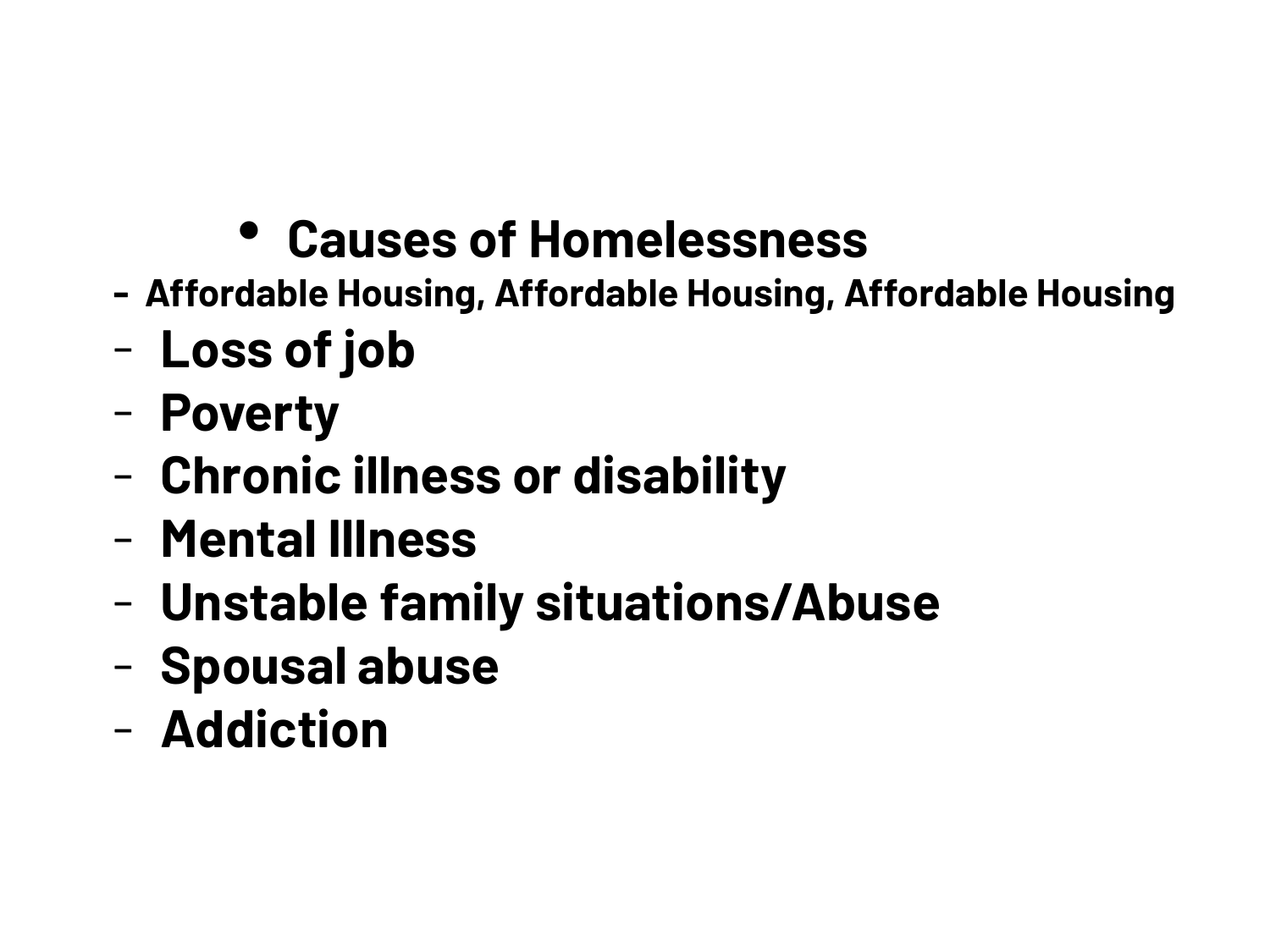

Causes of Homelessness
-  Affordable Housing, Affordable Housing, Affordable Housing
Loss of job
Poverty
Chronic illness or disability
Mental Illness
Unstable family situations/Abuse
Spousal abuse
Addiction